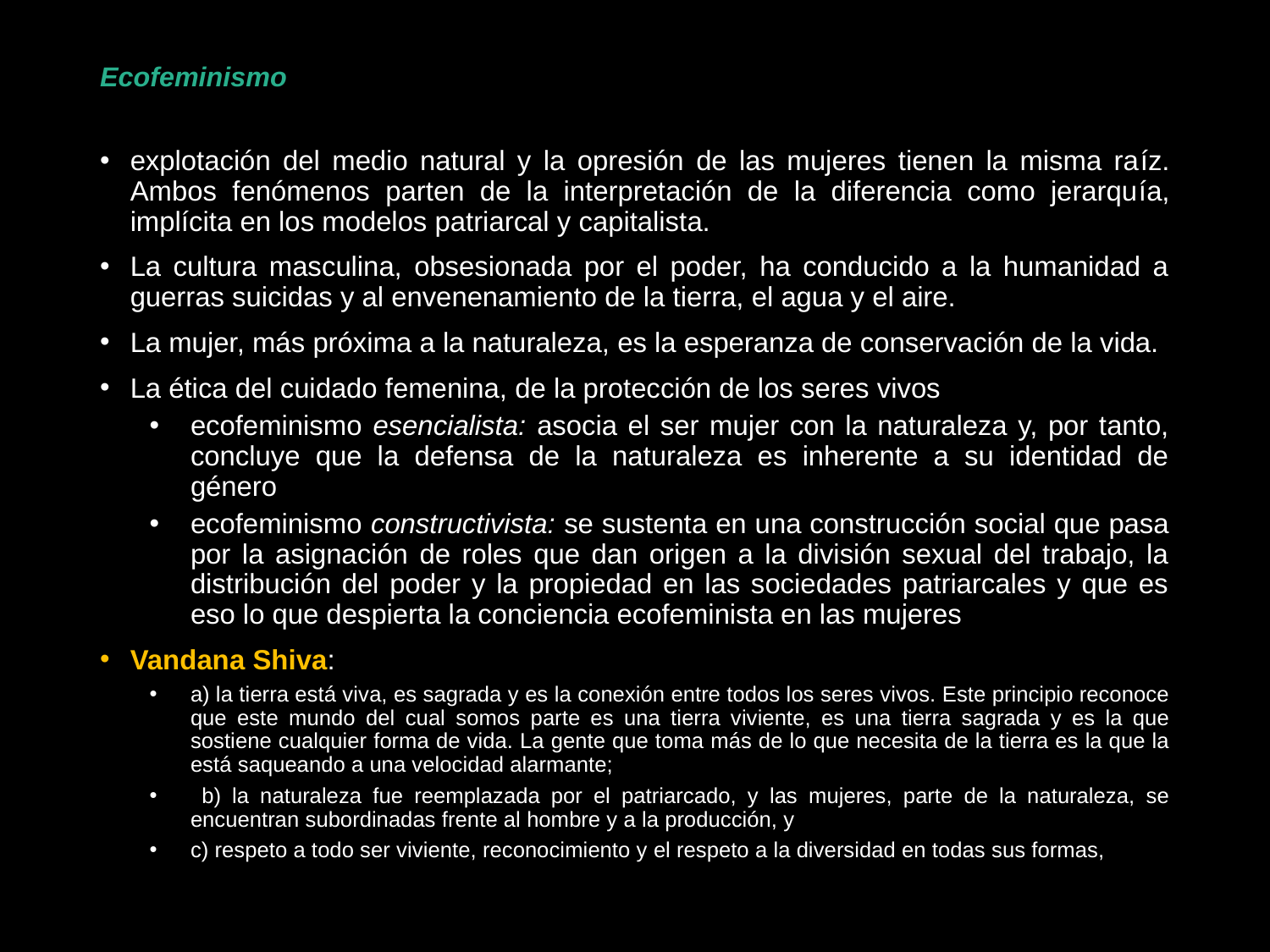

# Ecofeminismo
explotación del medio natural y la opresión de las mujeres tienen la misma raíz. Ambos fenómenos parten de la interpretación de la diferencia como jerarquía, implícita en los modelos patriarcal y capitalista.
La cultura masculina, obsesionada por el poder, ha conducido a la humanidad a guerras suicidas y al envenenamiento de la tierra, el agua y el aire.
La mujer, más próxima a la naturaleza, es la esperanza de conservación de la vida.
La ética del cuidado femenina, de la protección de los seres vivos
ecofeminismo esencialista: asocia el ser mujer con la naturaleza y, por tanto, concluye que la defensa de la naturaleza es inherente a su identidad de género
ecofeminismo constructivista: se sustenta en una construcción social que pasa por la asignación de roles que dan origen a la división sexual del trabajo, la distribución del poder y la propiedad en las sociedades patriarcales y que es eso lo que despierta la conciencia ecofeminista en las mujeres
Vandana Shiva:
a) la tierra está viva, es sagrada y es la conexión entre todos los seres vivos. Este principio reconoce que este mundo del cual somos parte es una tierra viviente, es una tierra sagrada y es la que sostiene cualquier forma de vida. La gente que toma más de lo que necesita de la tierra es la que la está saqueando a una velocidad alarmante;
 b) la naturaleza fue reemplazada por el patriarcado, y las mujeres, parte de la naturaleza, se encuentran subordinadas frente al hombre y a la producción, y
c) respeto a todo ser viviente, reconocimiento y el respeto a la diversidad en todas sus formas,